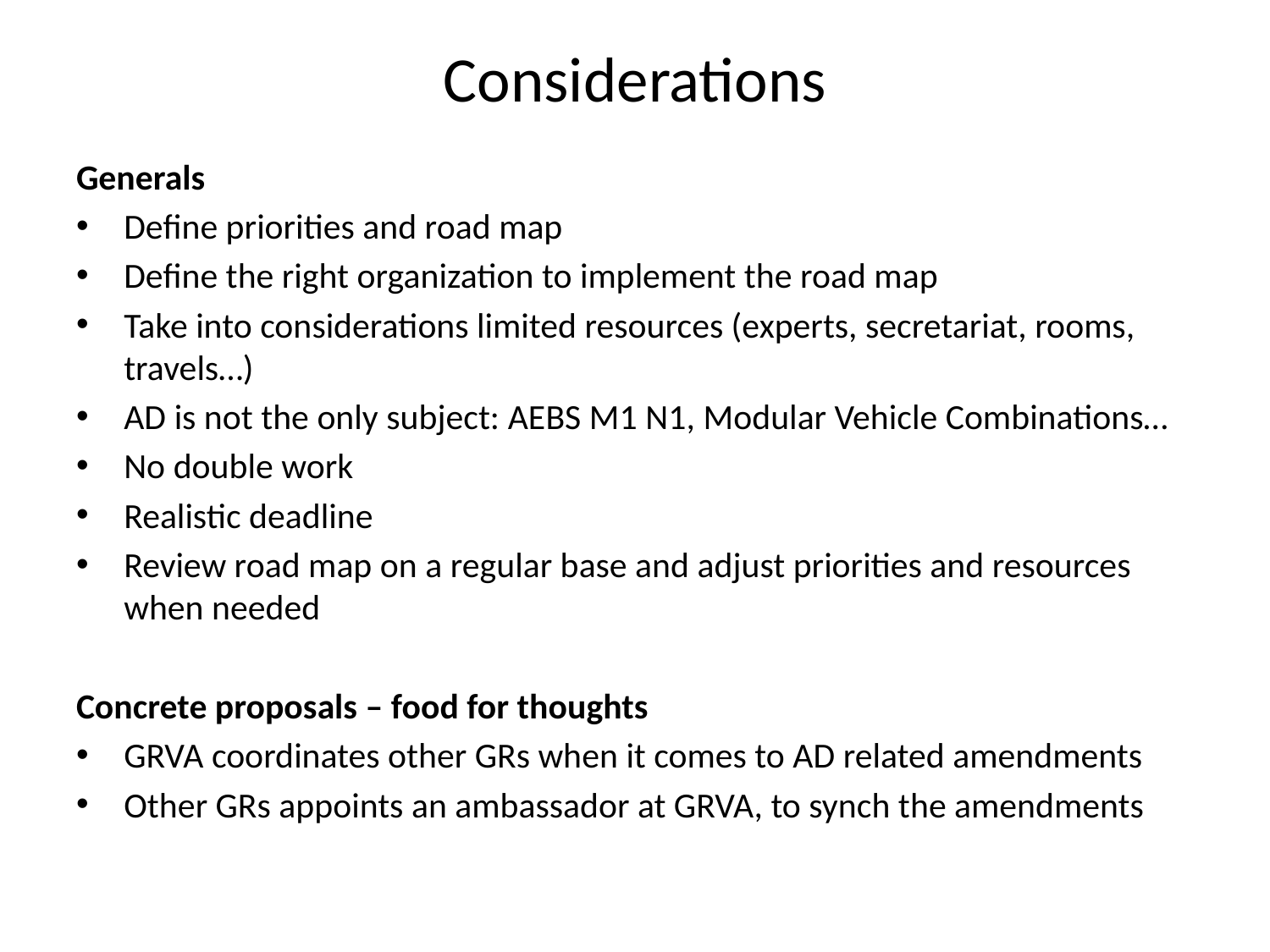

# Considerations
Generals
Define priorities and road map
Define the right organization to implement the road map
Take into considerations limited resources (experts, secretariat, rooms, travels…)
AD is not the only subject: AEBS M1 N1, Modular Vehicle Combinations…
No double work
Realistic deadline
Review road map on a regular base and adjust priorities and resources when needed

Concrete proposals – food for thoughts
GRVA coordinates other GRs when it comes to AD related amendments
Other GRs appoints an ambassador at GRVA, to synch the amendments